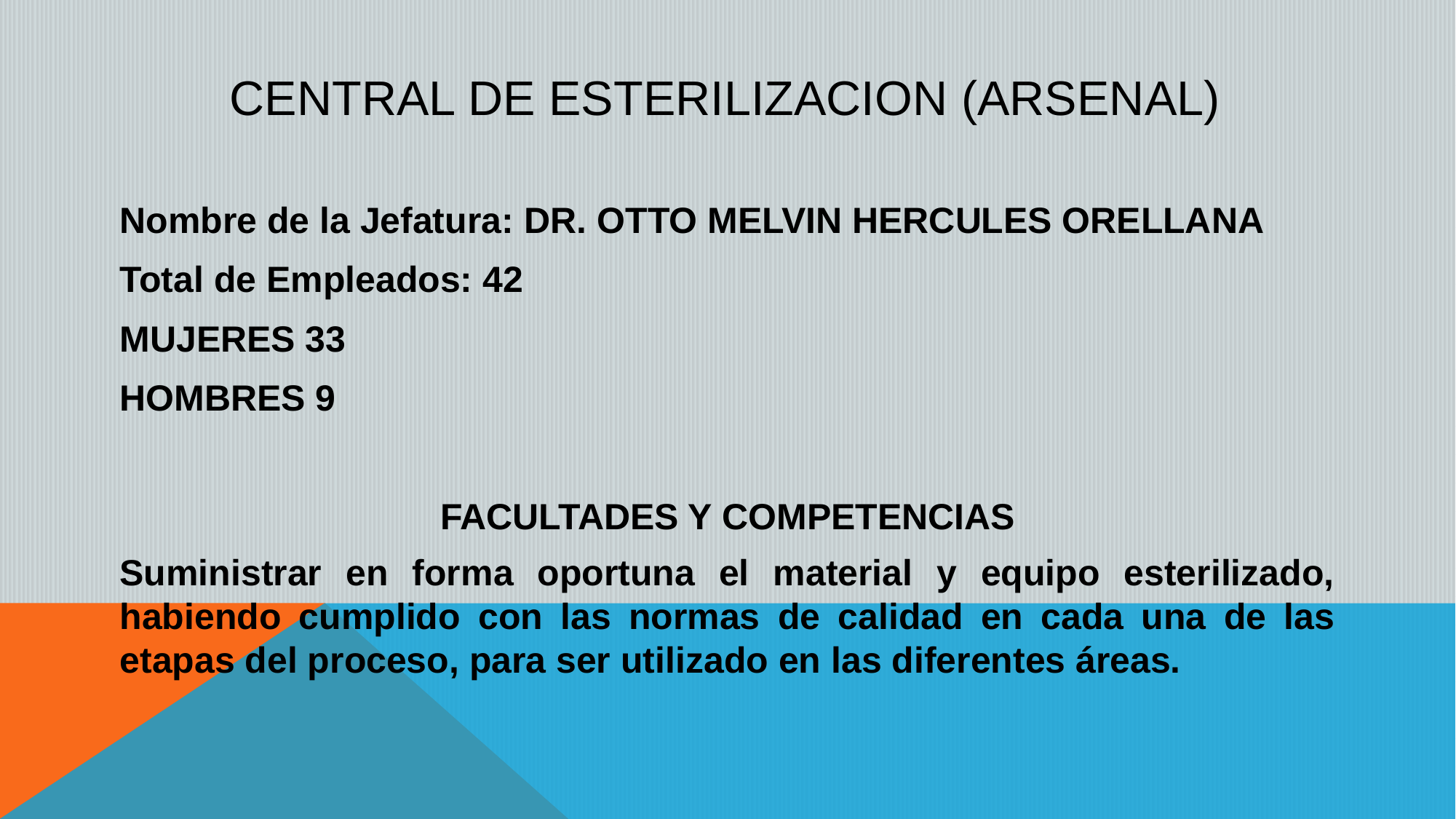

# CENTRAL DE ESTERILIZACION (ARSENAL)
Nombre de la Jefatura: DR. OTTO MELVIN HERCULES ORELLANA
Total de Empleados: 42
MUJERES 33
HOMBRES 9

FACULTADES Y COMPETENCIAS
Suministrar en forma oportuna el material y equipo esterilizado, habiendo cumplido con las normas de calidad en cada una de las etapas del proceso, para ser utilizado en las diferentes áreas.